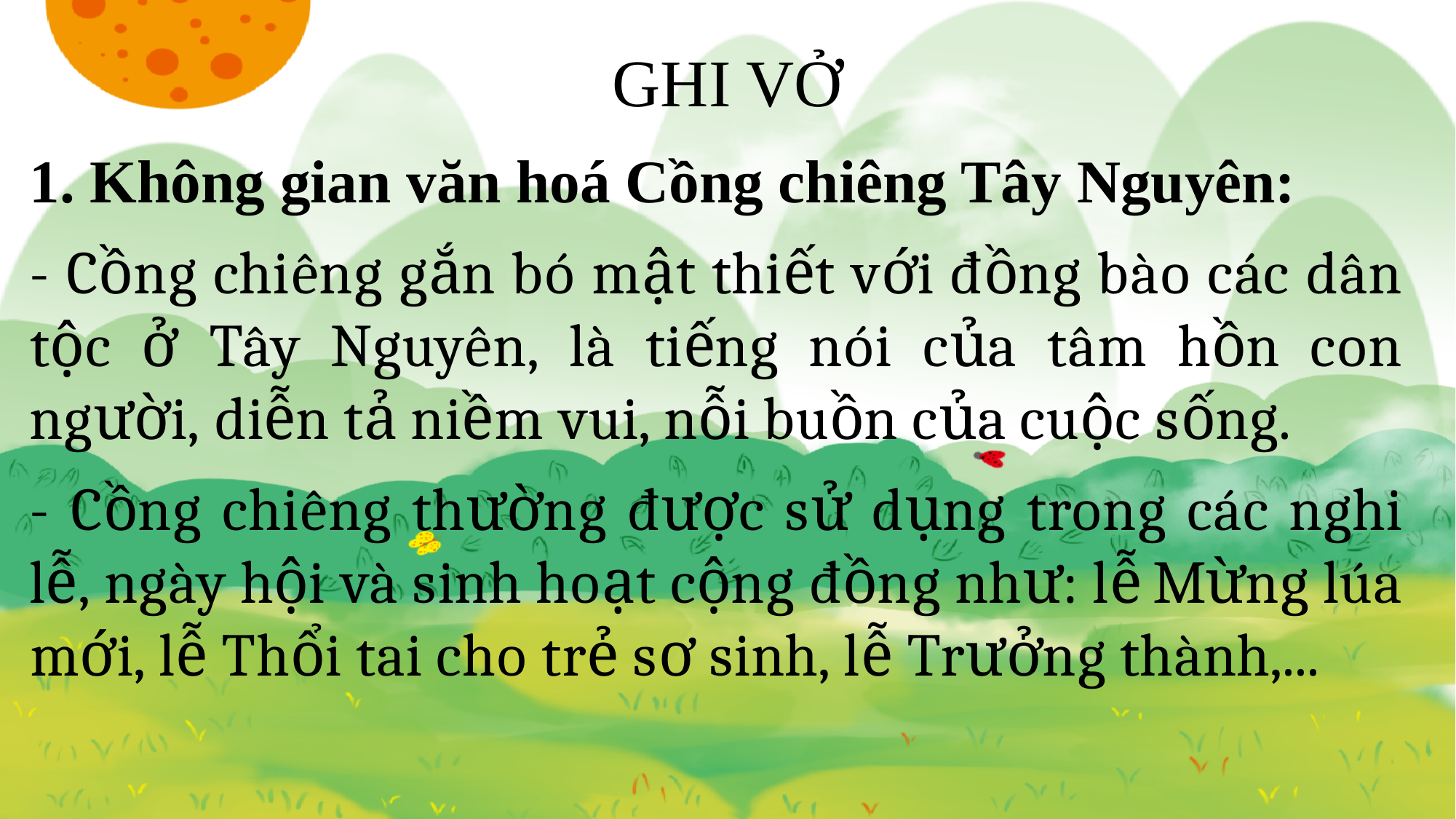

# GHI VỞ
1. Không gian văn hoá Cồng chiêng Tây Nguyên:
- Cồng chiêng gắn bó mật thiết với đồng bào các dân tộc ở Tây Nguyên, là tiếng nói của tâm hồn con người, diễn tả niềm vui, nỗi buồn của cuộc sống.
- Cồng chiêng thường được sử dụng trong các nghi lễ, ngày hội và sinh hoạt cộng đồng như: lễ Mừng lúa mới, lễ Thổi tai cho trẻ sơ sinh, lễ Trưởng thành,...